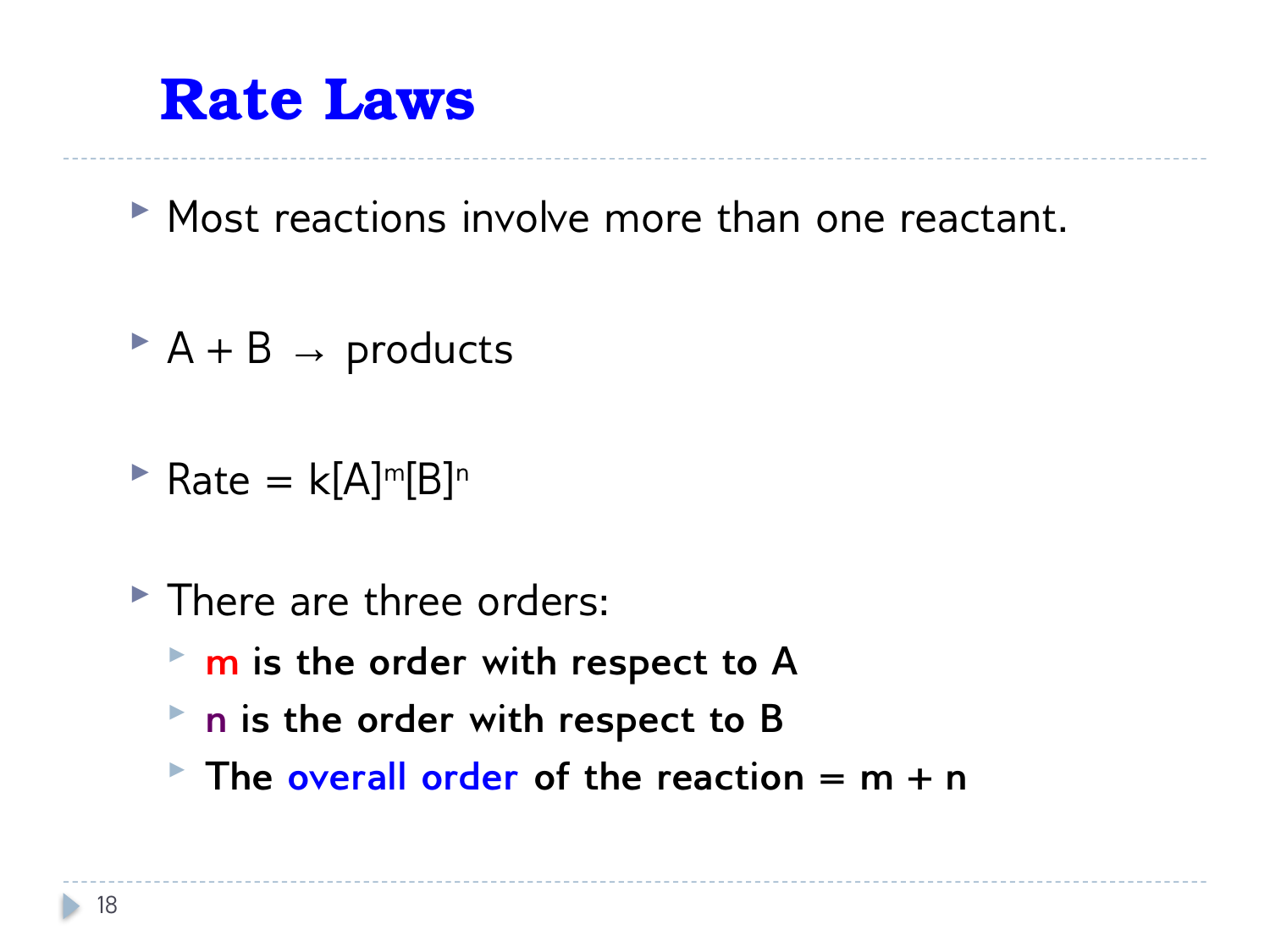

# Rate Laws
Most reactions involve more than one reactant.

A + B → products

Rate = k[A]m[B]n

There are three orders:
m is the order with respect to A
n is the order with respect to B
The overall order of the reaction = m + n

18